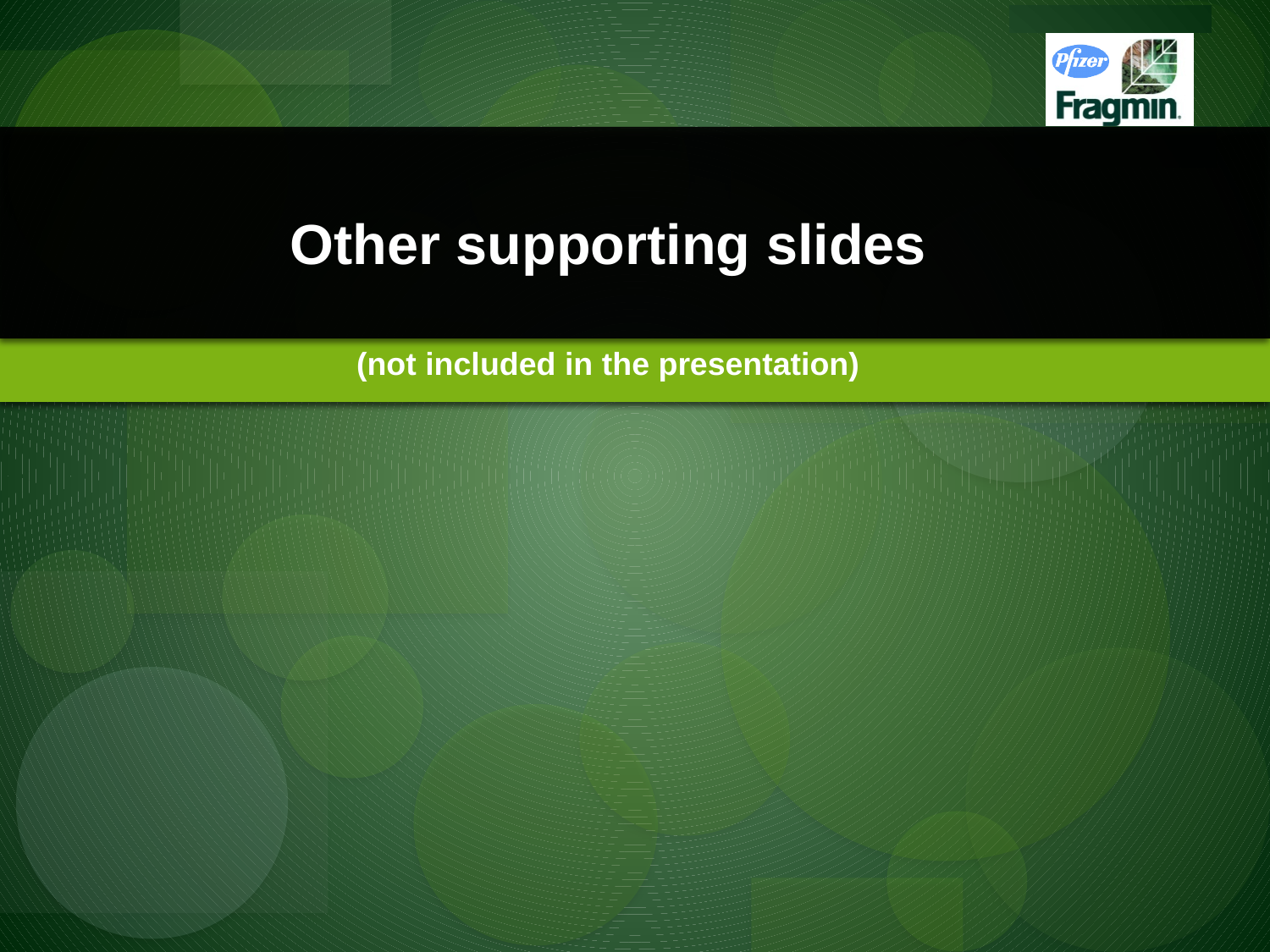

Other supporting slides

(not included in the presentation)